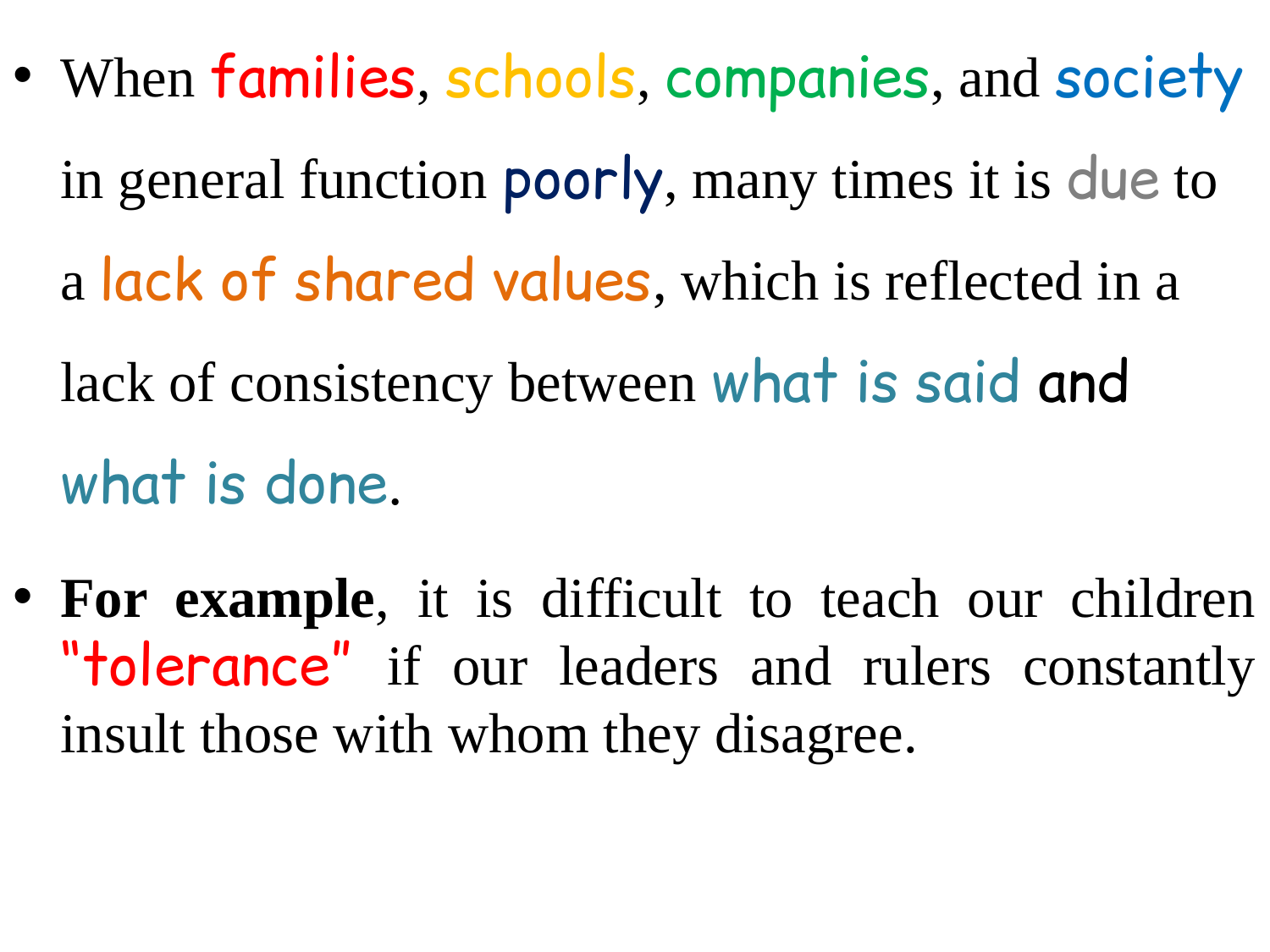

When families, schools, companies, and society in general function poorly, many times it is due to a lack of shared values, which is reflected in a lack of consistency between what is said and what is done.

For example, it is difficult to teach our children “tolerance” if our leaders and rulers constantly insult those with whom they disagree.